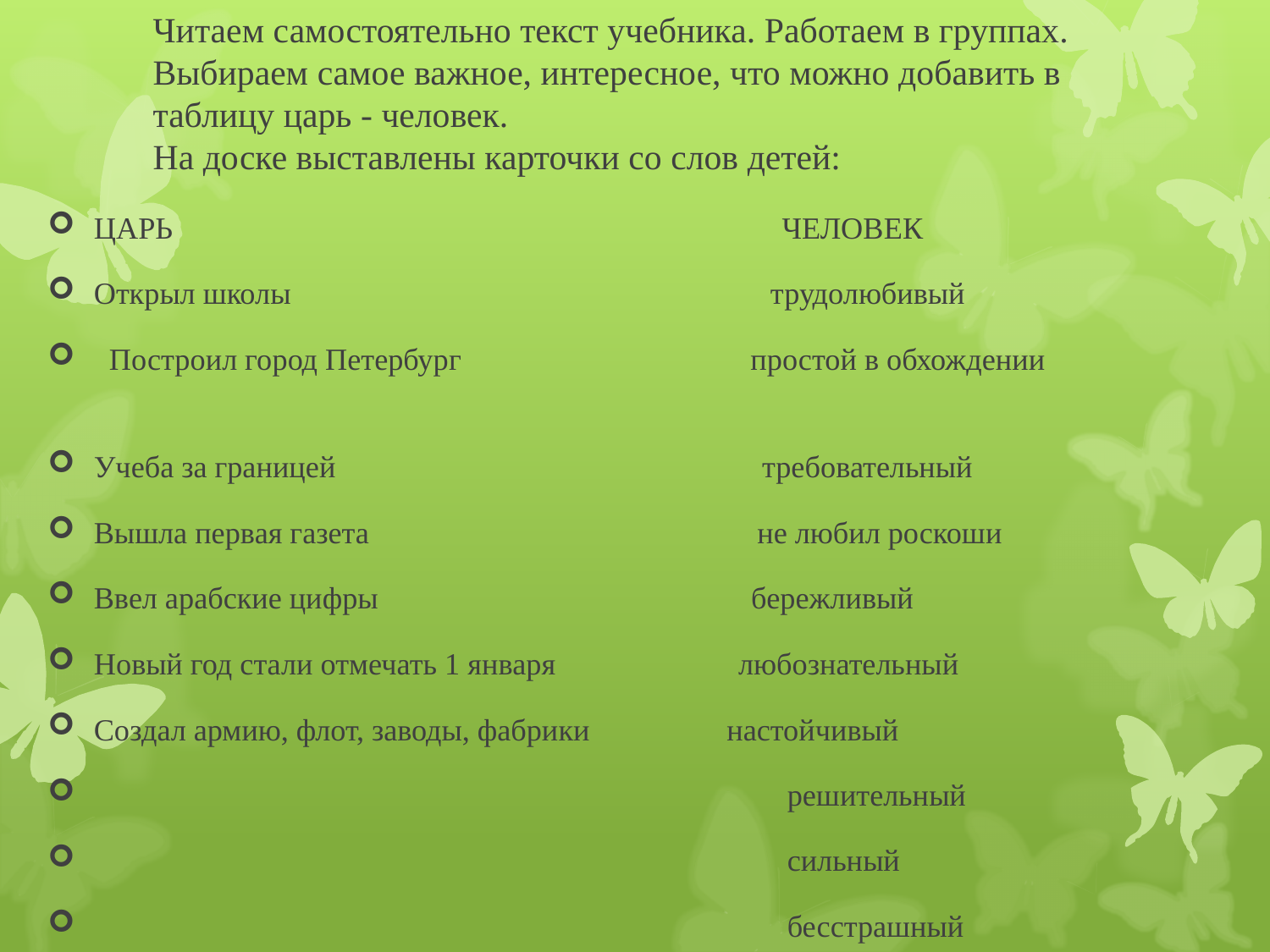

# Читаем самостоятельно текст учебника. Работаем в группах.  Выбираем самое важное, интересное, что можно добавить в таблицу царь - человек. На доске выставлены карточки со слов детей:
ЦАРЬ                                                                                ЧЕЛОВЕК
Открыл школы                                                               трудолюбивый
  Построил город Петербург                                      простой в обхождении
Учеба за границей                                                        требовательный
Вышла первая газета                                                   не любил роскоши
Ввел арабские цифры                                                 бережливый
Новый год стали отмечать 1 января                        любознательный
Создал армию, флот, заводы, фабрики                  настойчивый
                                                                                           решительный
                                                                                           сильный
                                                                                           бесстрашный